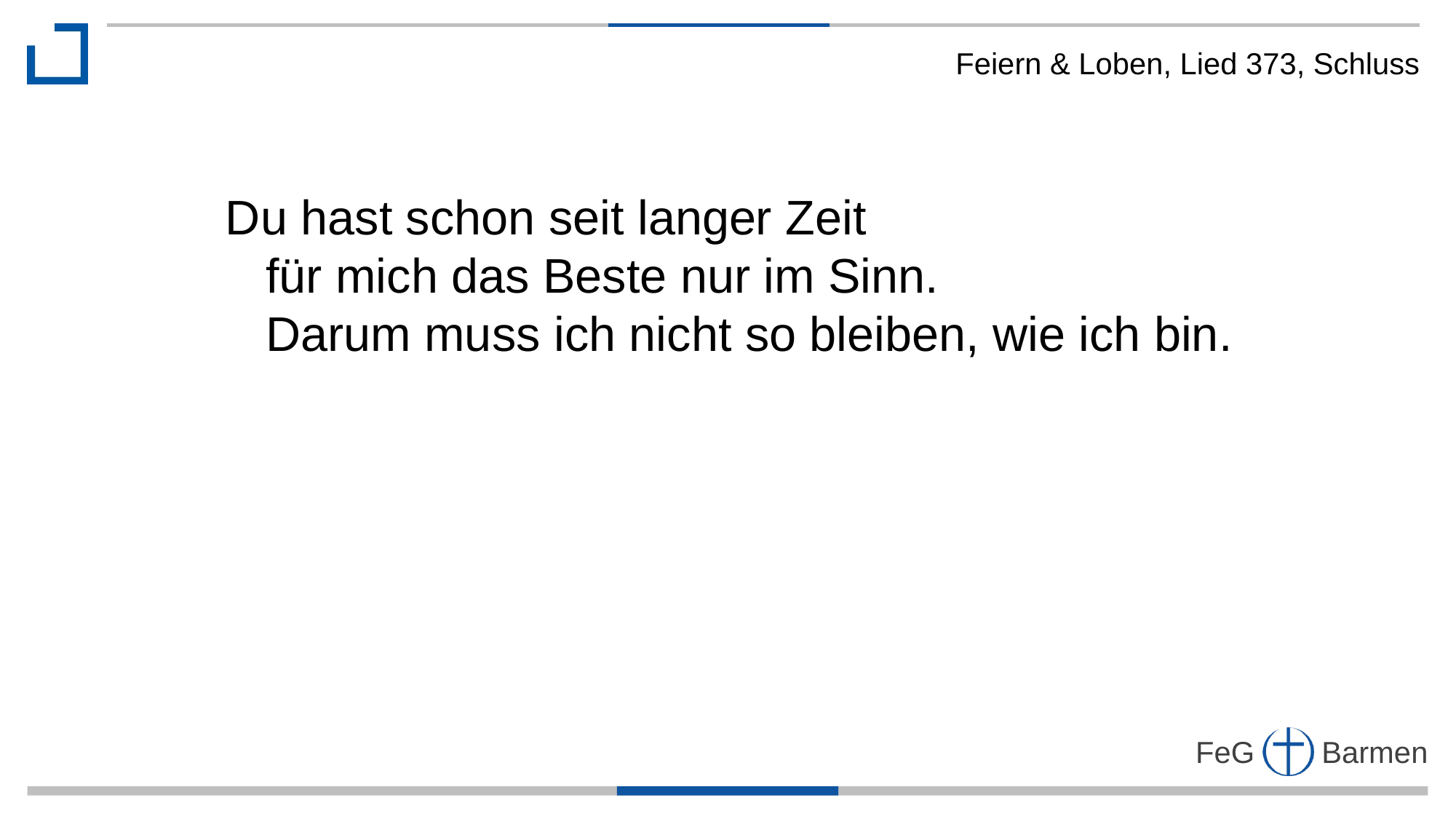

Feiern & Loben, Lied 373, Schluss
Du hast schon seit langer Zeit
   für mich das Beste nur im Sinn.
   Darum muss ich nicht so bleiben, wie ich bin.